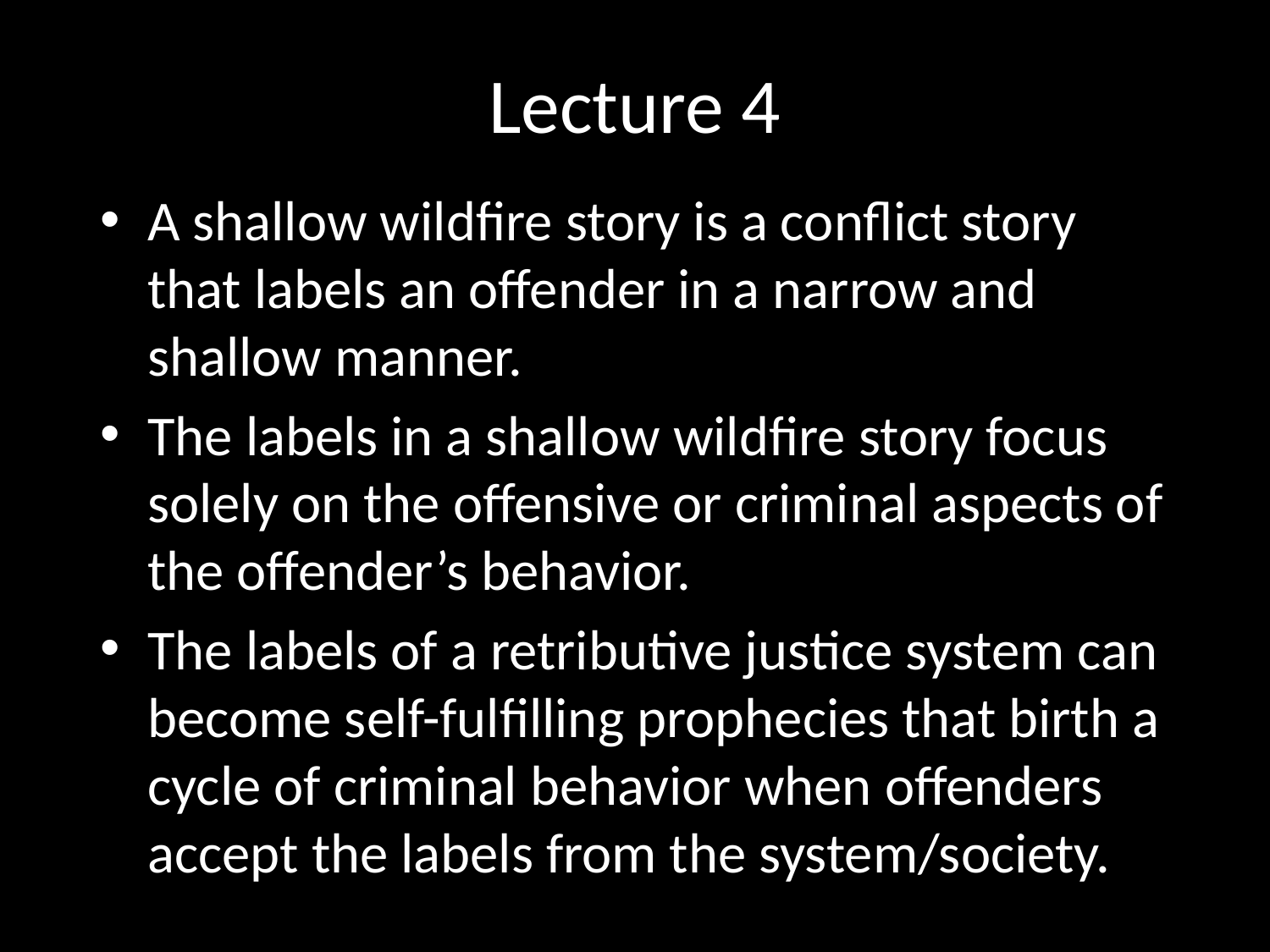

# Lecture 4
A shallow wildfire story is a conflict story that labels an offender in a narrow and shallow manner.
The labels in a shallow wildfire story focus solely on the offensive or criminal aspects of the offender’s behavior.
The labels of a retributive justice system can become self-fulfilling prophecies that birth a cycle of criminal behavior when offenders accept the labels from the system/society.